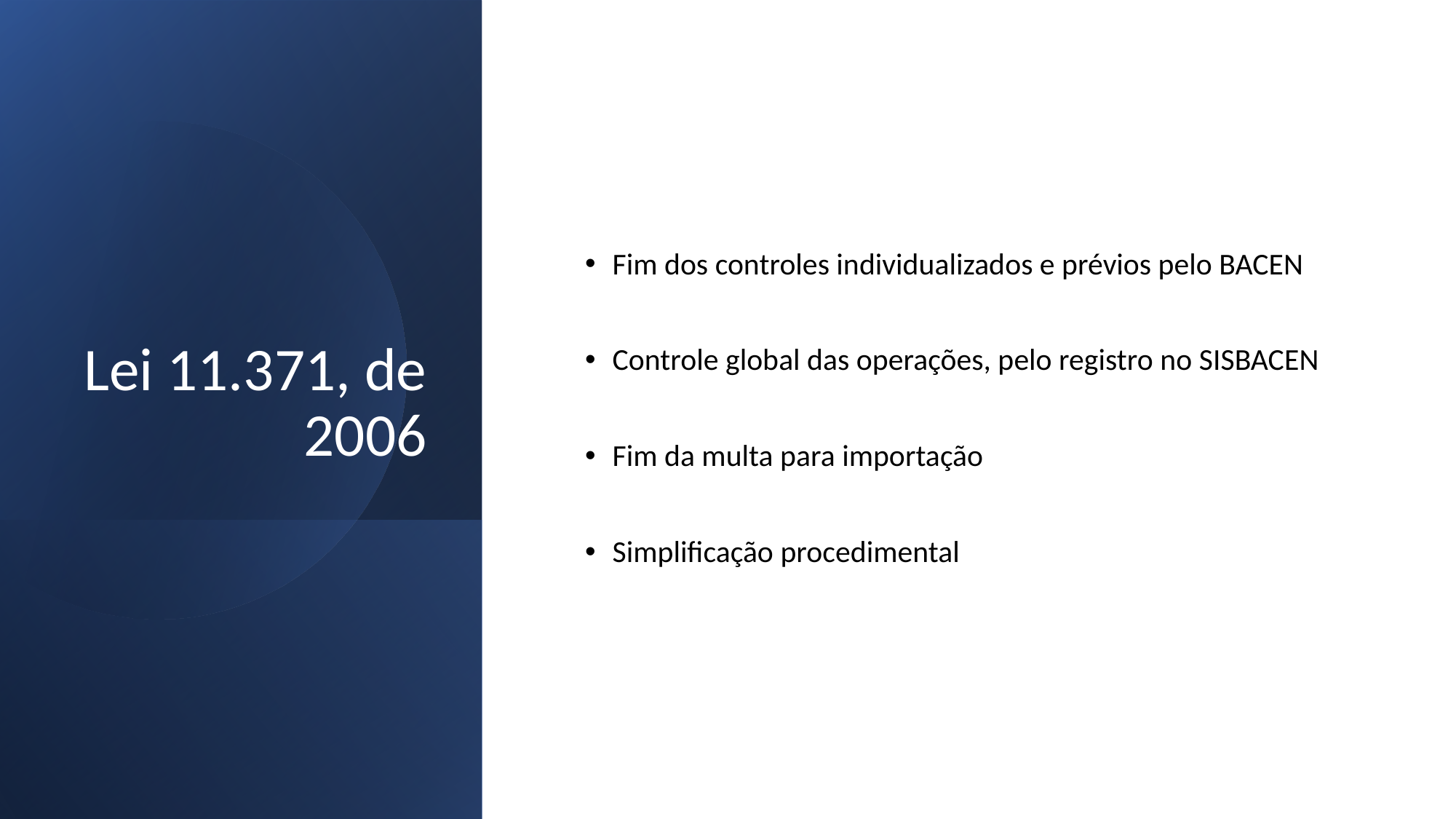

# Lei 11.371, de 2006
Fim dos controles individualizados e prévios pelo BACEN

Controle global das operações, pelo registro no SISBACEN

Fim da multa para importação

Simplificação procedimental